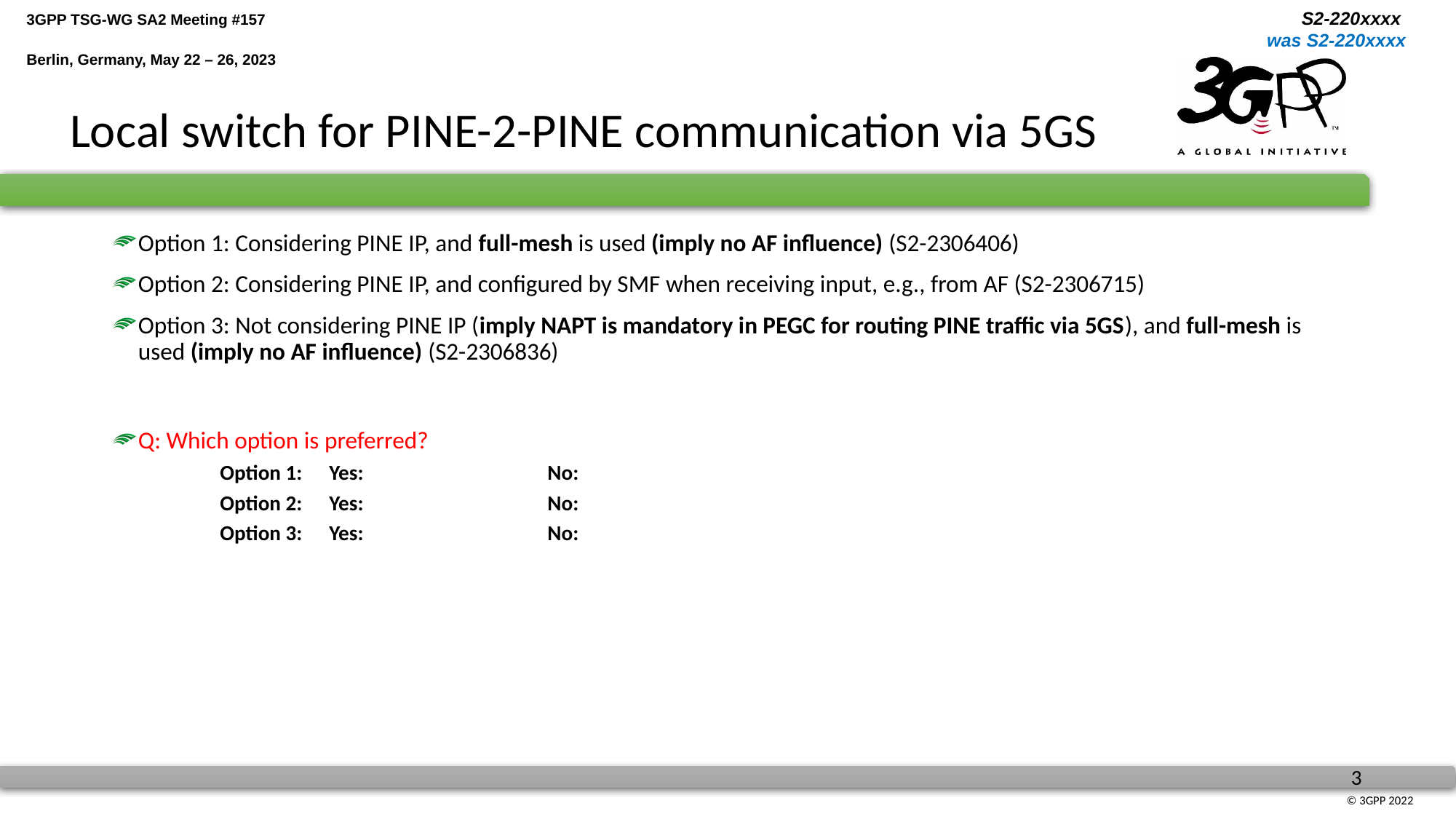

# Local switch for PINE-2-PINE communication via 5GS
Option 1: Considering PINE IP, and full-mesh is used (imply no AF influence) (S2-2306406)
Option 2: Considering PINE IP, and configured by SMF when receiving input, e.g., from AF (S2-2306715)
Option 3: Not considering PINE IP (imply NAPT is mandatory in PEGC for routing PINE traffic via 5GS), and full-mesh is used (imply no AF influence) (S2-2306836)

Q: Which option is preferred?
Option 1: 	Yes: 		No:
Option 2:	Yes: 		No:
Option 3:	Yes: 		No: